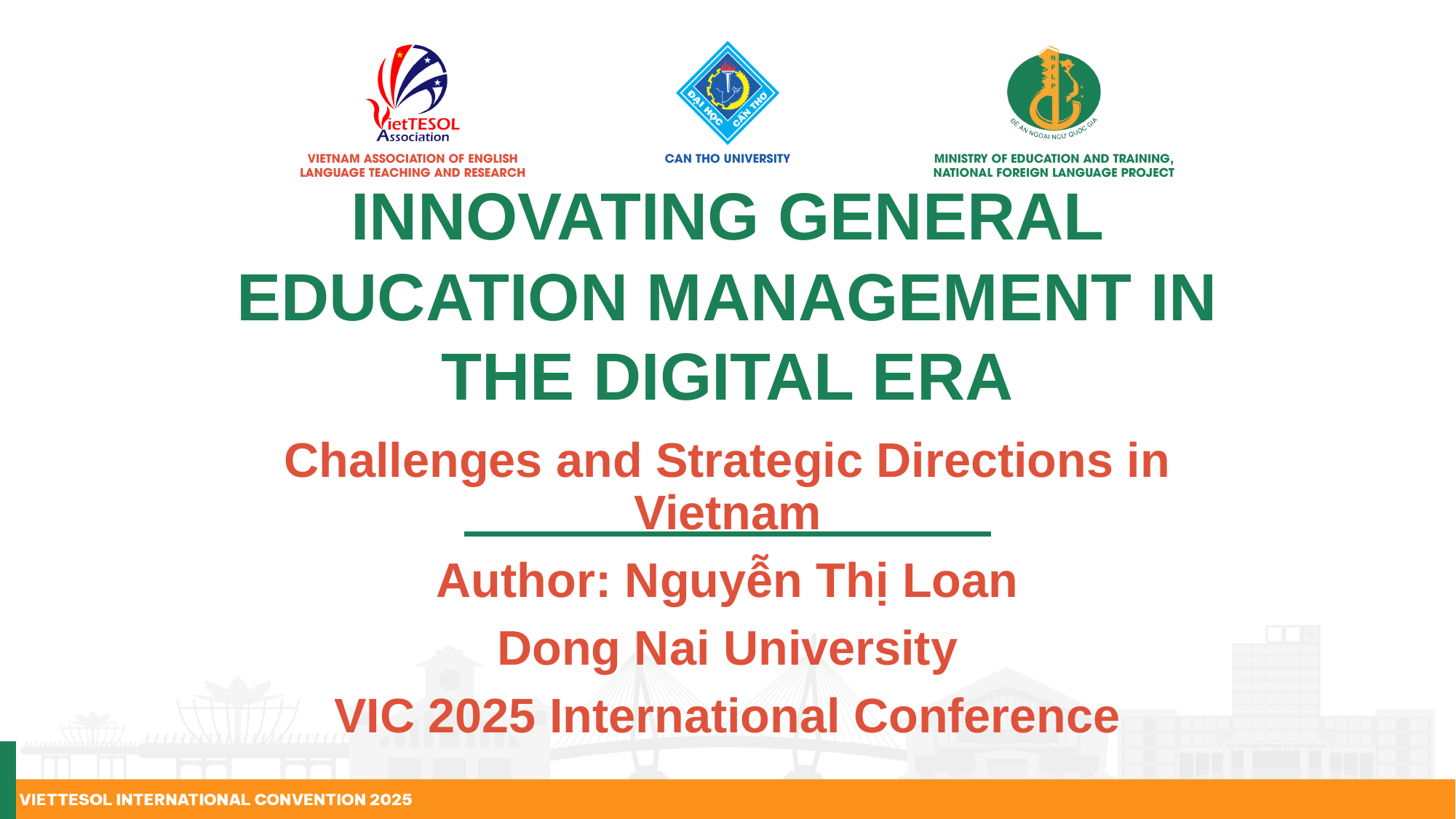

# INNOVATING GENERAL EDUCATION MANAGEMENT IN THE DIGITAL ERA
Challenges and Strategic Directions in Vietnam
Author: Nguyễn Thị Loan
Dong Nai University
VIC 2025 International Conference